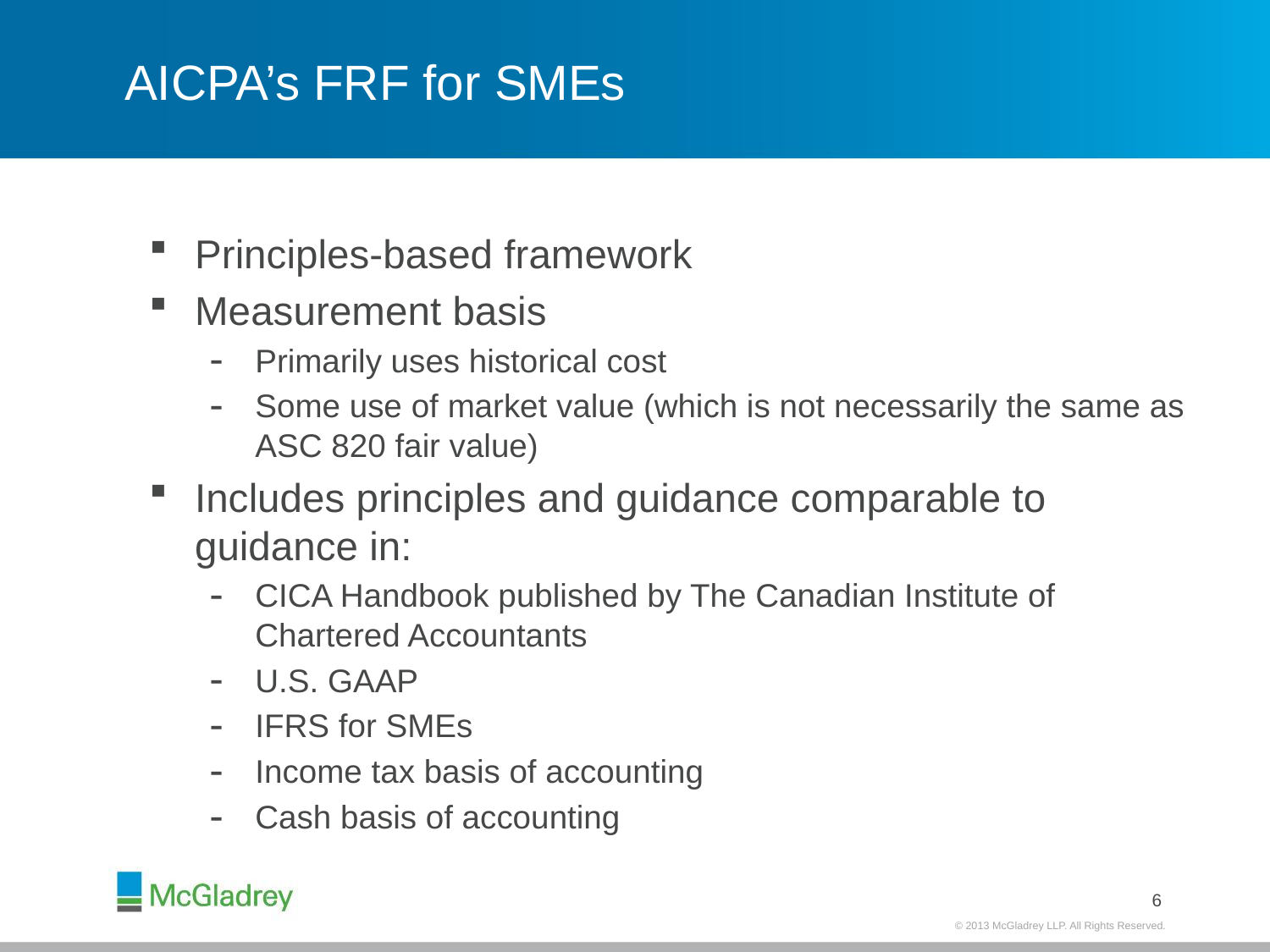

# AICPA’s FRF for SMEs
Principles-based framework
Measurement basis
Primarily uses historical cost
Some use of market value (which is not necessarily the same as ASC 820 fair value)
Includes principles and guidance comparable to guidance in:
CICA Handbook published by The Canadian Institute of Chartered Accountants
U.S. GAAP
IFRS for SMEs
Income tax basis of accounting
Cash basis of accounting
6